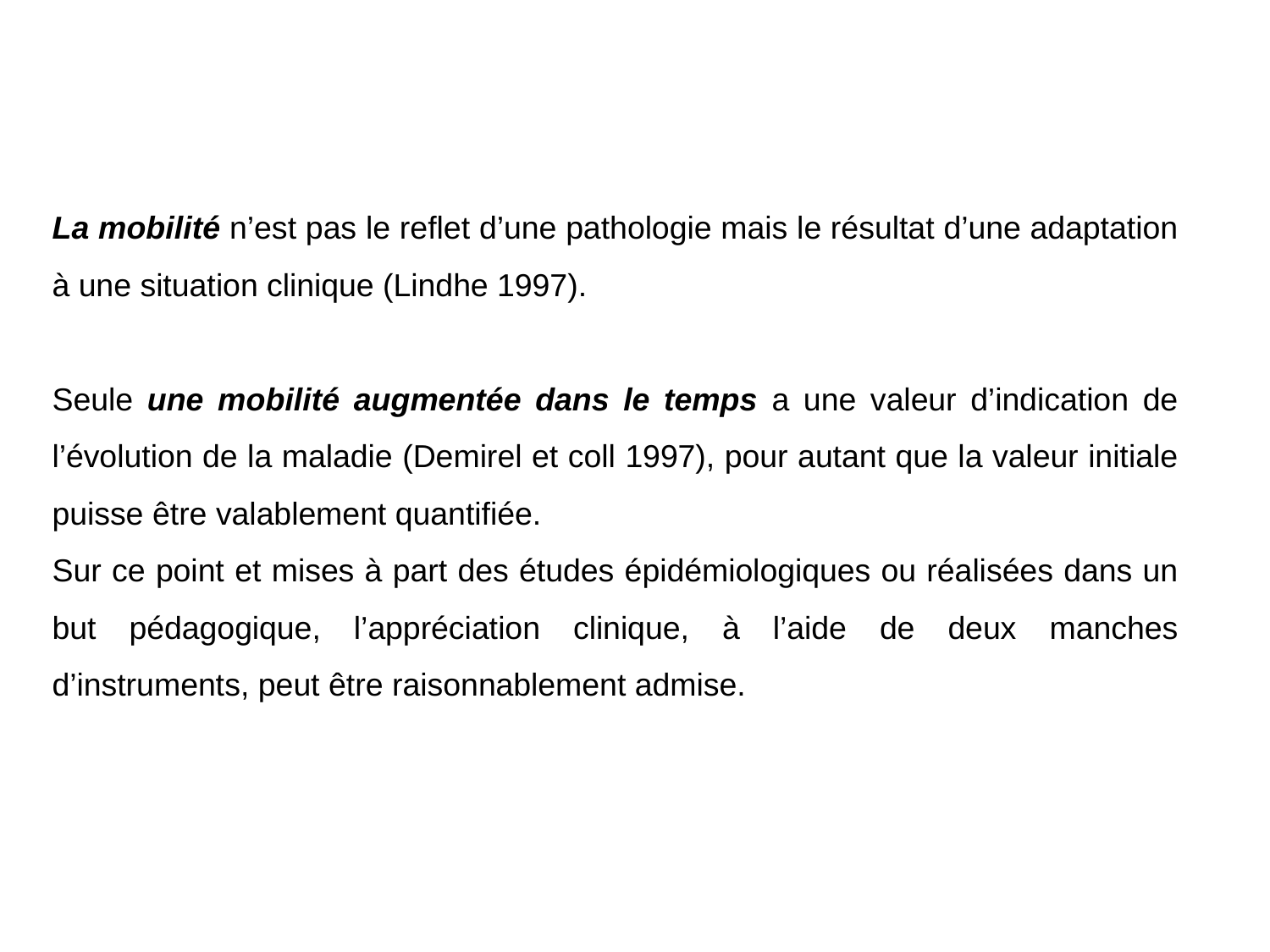

La mobilité n’est pas le reflet d’une pathologie mais le résultat d’une adaptation à une situation clinique (Lindhe 1997).

Seule une mobilité augmentée dans le temps a une valeur d’indication de l’évolution de la maladie (Demirel et coll 1997), pour autant que la valeur initiale puisse être valablement quantifiée.
Sur ce point et mises à part des études épidémiologiques ou réalisées dans un but pédagogique, l’appréciation clinique, à l’aide de deux manches d’instruments, peut être raisonnablement admise.